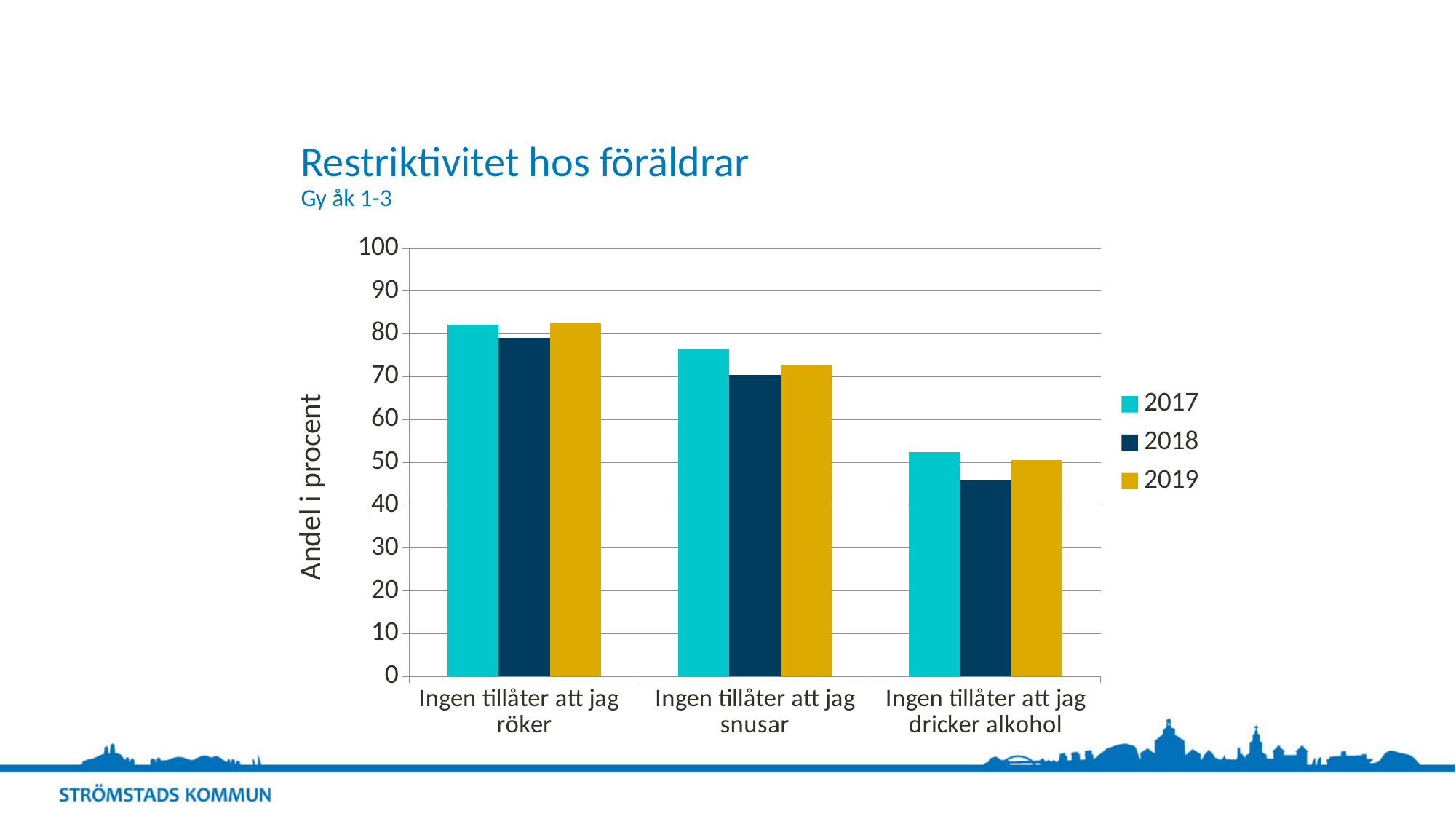

# Restriktivitet hos föräldrar Gy åk 1-3

### Chart

| Category | 2017 | 2018 | 2019 |
|---|---|---|---|
| Ingen tillåter att jag   röker | 82.2 | 79.1 | 82.5 |
| Ingen tillåter att jag snusar | 76.4 | 70.4 | 72.8 |
| Ingen tillåter att jag dricker alkohol | 52.4 | 45.8 | 50.6 |